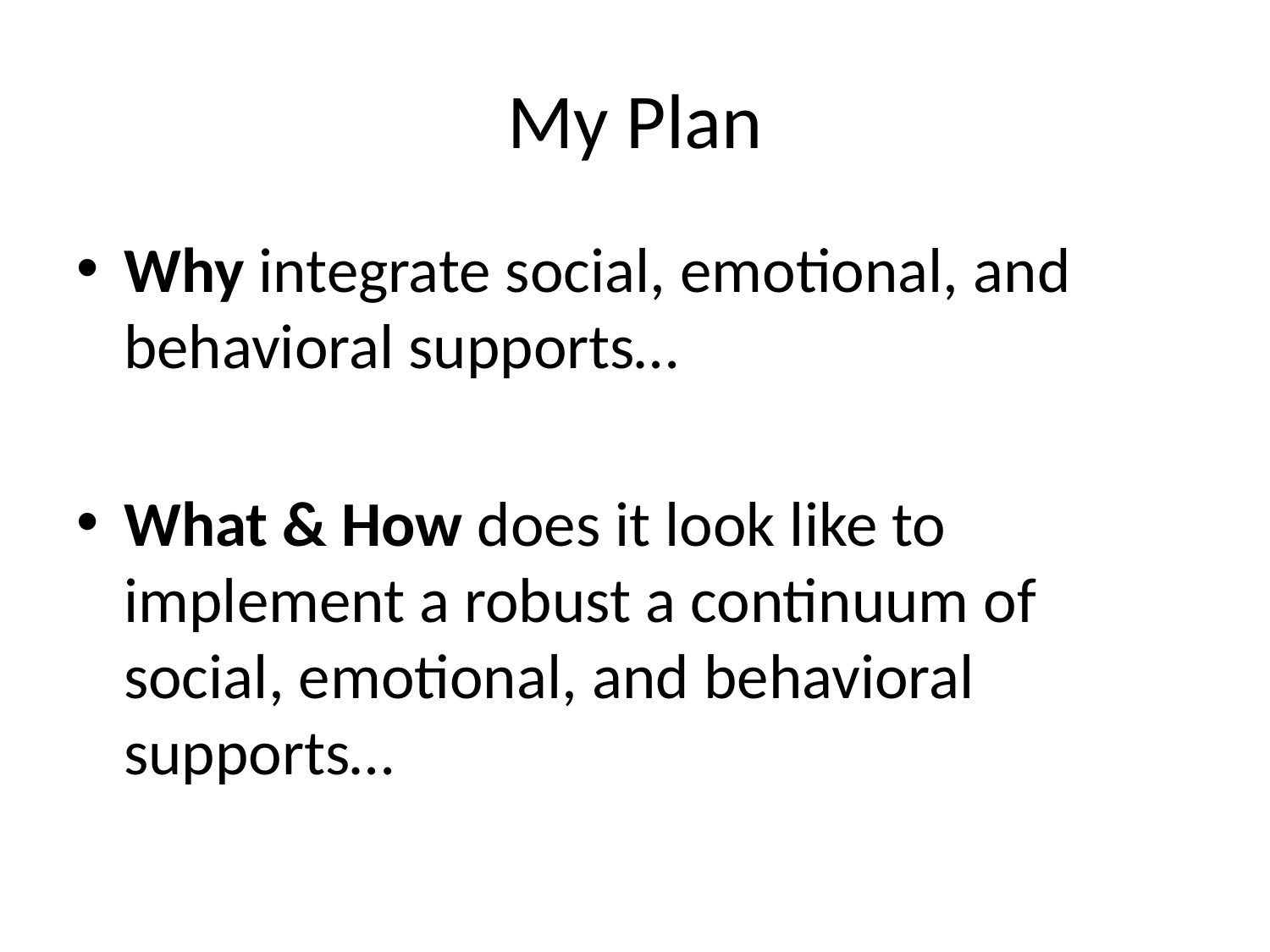

# My Plan
Why integrate social, emotional, and behavioral supports…

What & How does it look like to implement a robust a continuum of social, emotional, and behavioral supports…